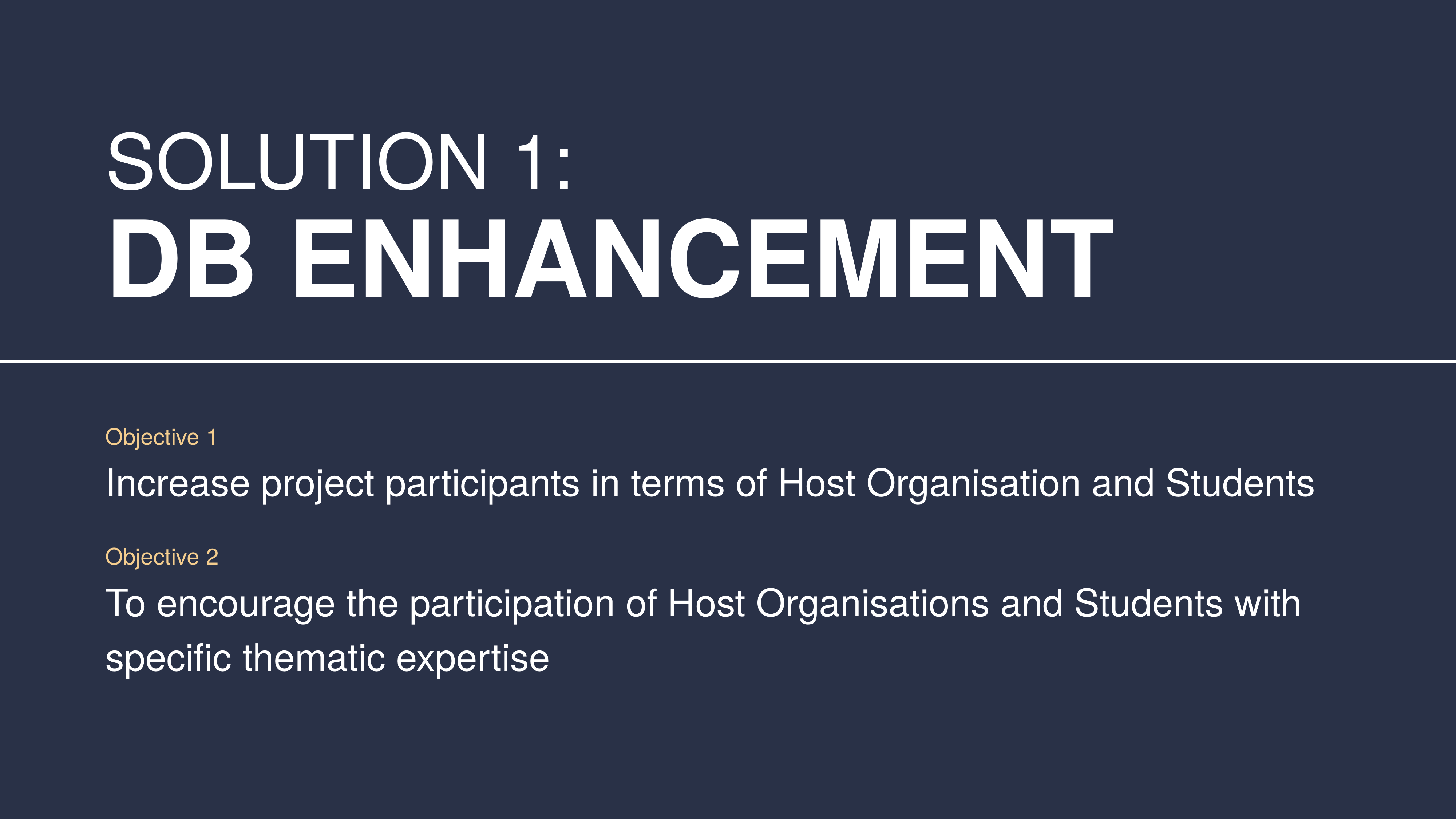

SOLUTION 1:
DB enhancement

Objective 1
Increase project participants in terms of Host Organisation and Students

Objective 2
To encourage the participation of Host Organisations and Students with specific thematic expertise